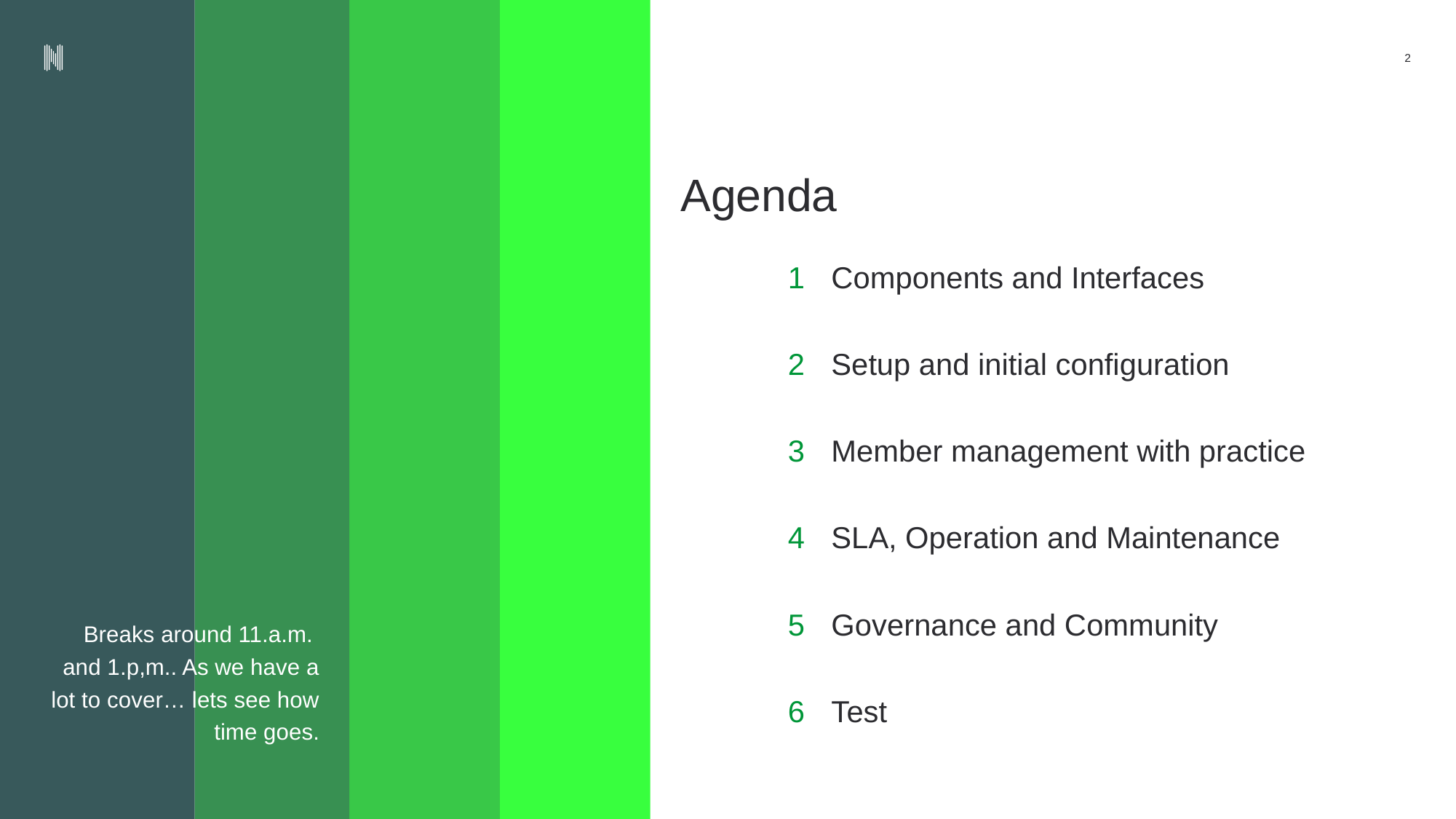

2
# Agenda
Breaks around 11.a.m.  and 1.p,m.. As we have a lot to cover… lets see how time goes.
1
Components and Interfaces
2
Setup and initial configuration
3
Member management with practice
4
SLA, Operation and Maintenance
5
Governance and Community
6
Test